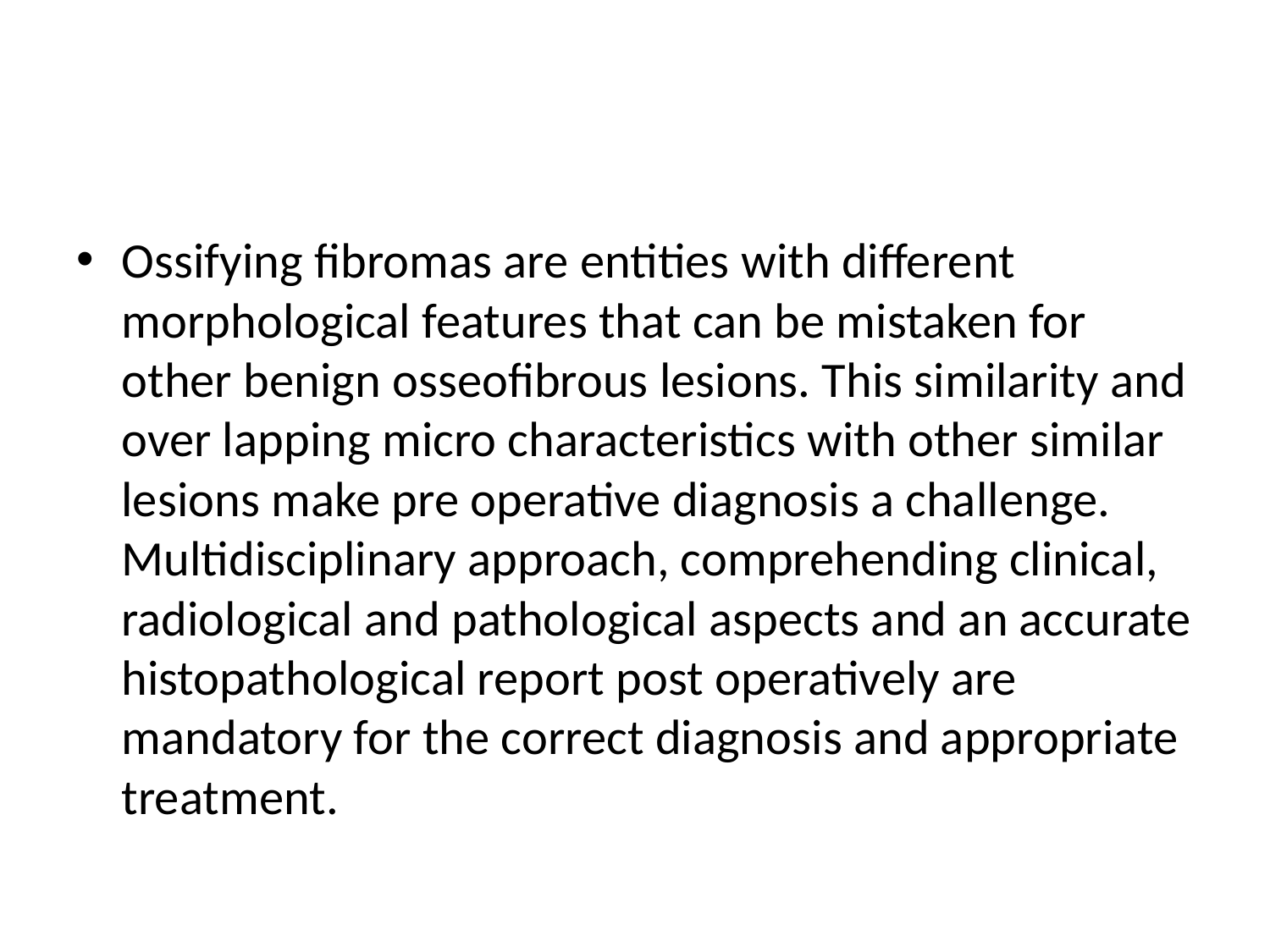

#
Ossifying fibromas are entities with different morphological features that can be mistaken for other benign osseofibrous lesions. This similarity and over lapping micro characteristics with other similar lesions make pre operative diagnosis a challenge. Multidisciplinary approach, comprehending clinical, radiological and pathological aspects and an accurate histopathological report post operatively are mandatory for the correct diagnosis and appropriate treatment.